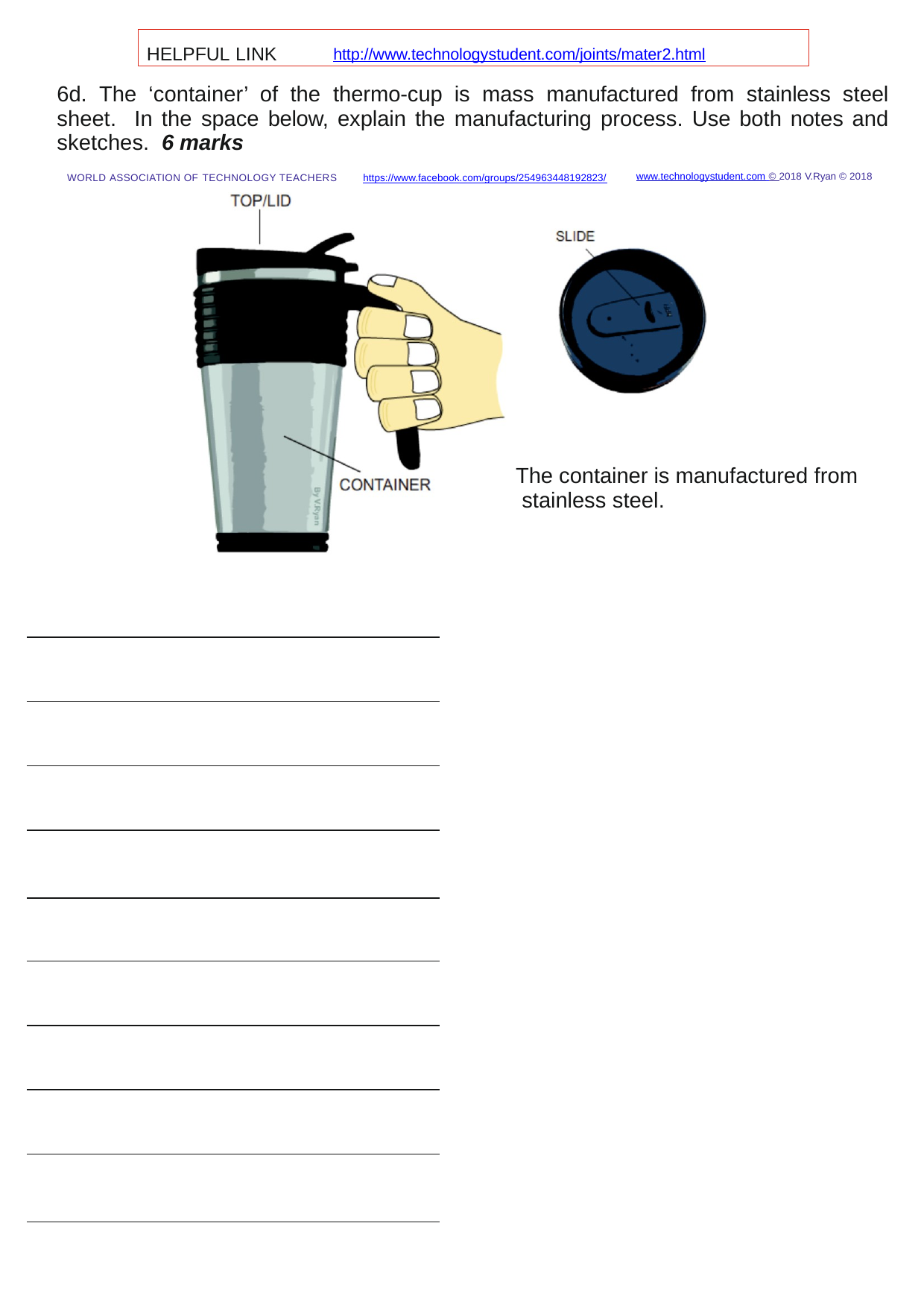

HELPFUL LINK	http://www.technologystudent.com/joints/mater2.html
6d. The ‘container’ of the thermo-cup is mass manufactured from stainless steel sheet.  In the space below, explain the manufacturing process. Use both notes and sketches.  6 marks
www.technologystudent.com © 2018 V.Ryan © 2018
WORLD ASSOCIATION OF TECHNOLOGY TEACHERS	https://www.facebook.com/groups/254963448192823/

The container is manufactured from  stainless steel.